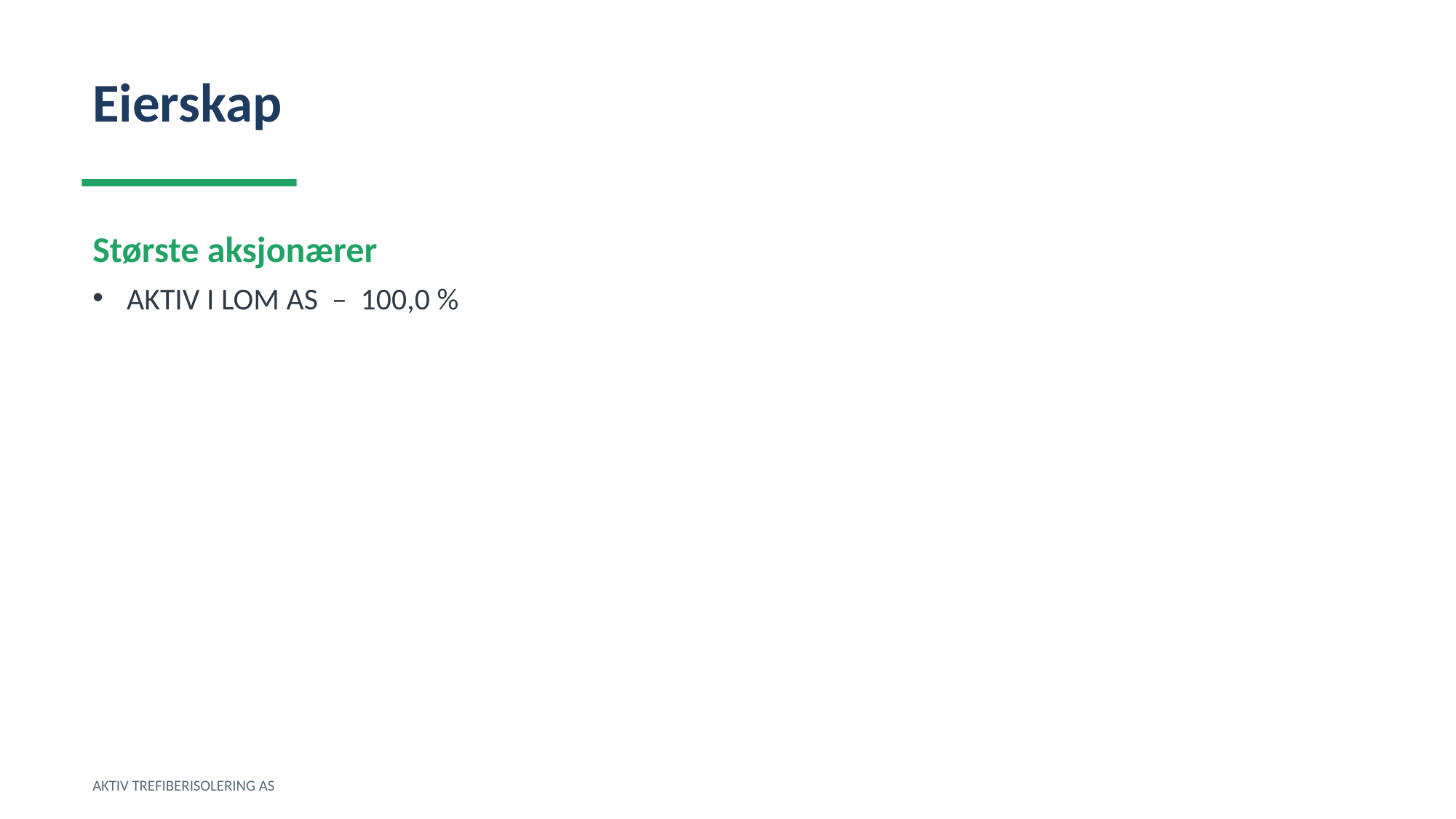

Eierskap

Største aksjonærer
AKTIV I LOM AS  –  100,0 %
AKTIV TREFIBERISOLERING AS